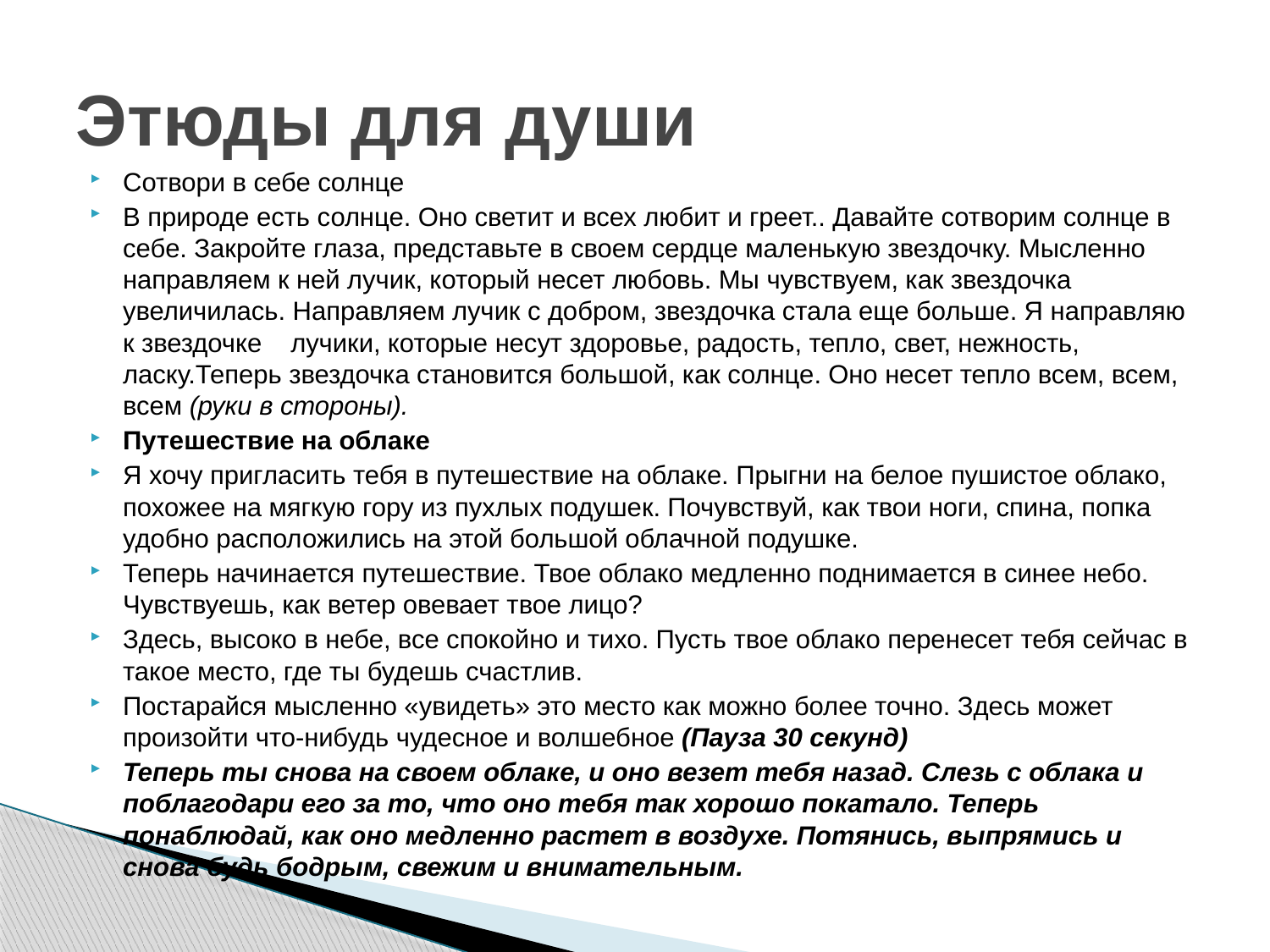

# Этюды для души
Сотвори в себе солнце
В природе есть солнце. Оно светит и всех любит и греет.. Давайте сотворим солнце в себе. Закройте глаза, представьте в своем сердце маленькую звездочку. Мысленно направляем к ней лучик, который несет любовь. Мы чувствуем, как звездочка увеличилась. Направляем лучик с добром, звездочка стала еще больше. Я направляю к звездочке	лучики, которые несут здоровье, радость, тепло, свет, нежность, ласку.Теперь звездочка становится большой, как солнце. Оно несет тепло всем, всем, всем (руки в стороны).
Путешествие на облаке
Я хочу пригласить тебя в путешествие на облаке. Прыгни на белое пушистое облако, похожее на мягкую гору из пухлых подушек. Почувствуй, как твои ноги, спина, попка удобно расположились на этой большой облачной подушке.
Теперь начинается путешествие. Твое облако медленно поднимается в синее небо. Чувствуешь, как ветер овевает твое лицо?
Здесь, высоко в небе, все спокойно и тихо. Пусть твое облако перенесет тебя сейчас в такое место, где ты будешь счастлив.
Постарайся мысленно «увидеть» это место как можно более точно. Здесь может произойти что-нибудь чудесное и волшебное (Пауза 30 секунд)
Теперь ты снова на своем облаке, и оно везет тебя назад. Слезь с облака и поблагодари его за то, что оно тебя так хорошо покатало. Теперь понаблюдай, как оно медленно растет в воздухе. Потянись, выпрямись и снова будь бодрым, свежим и внимательным.